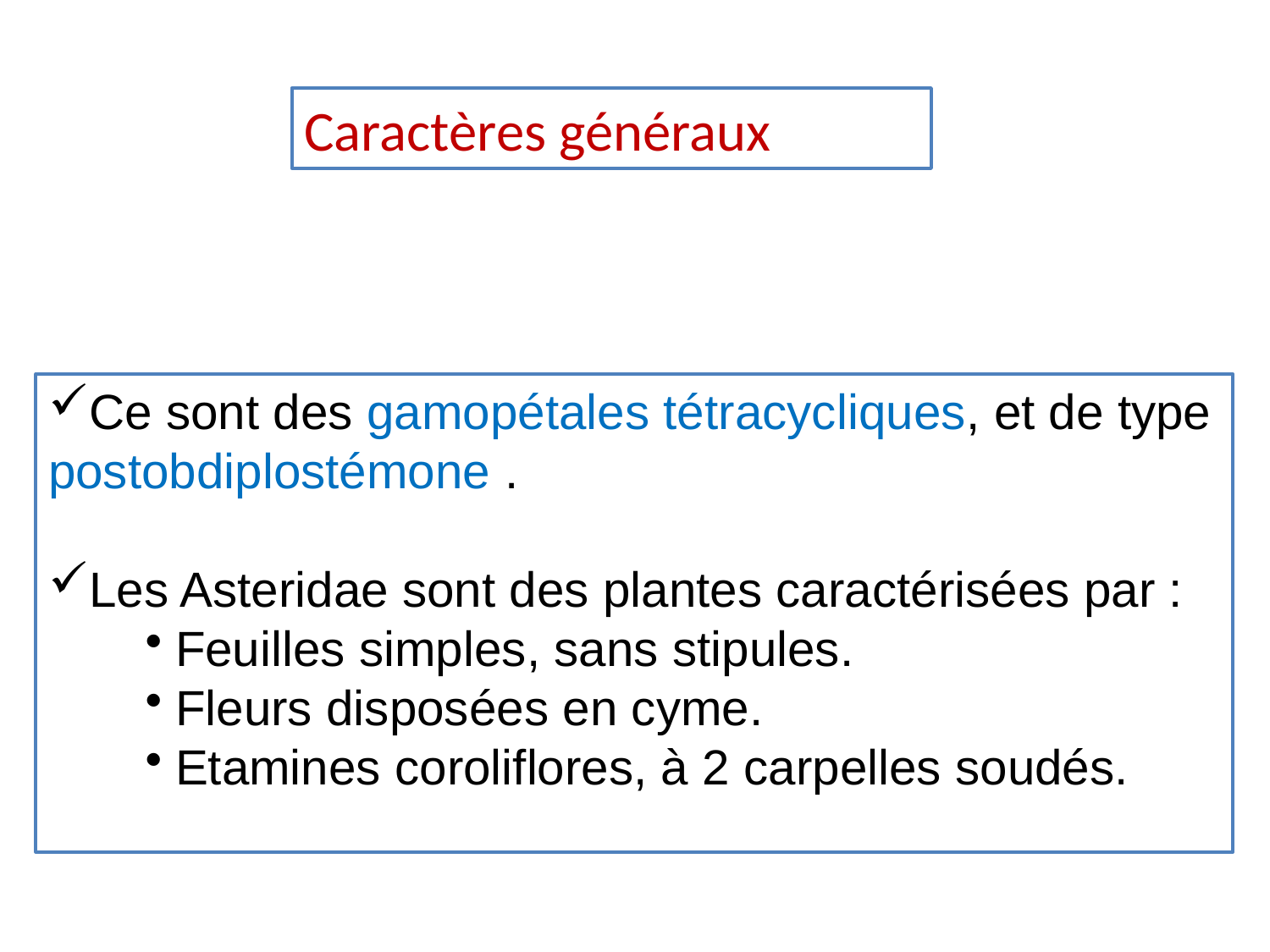

Caractères généraux
Ce sont des gamopétales tétracycliques, et de type postobdiplostémone .

Les Asteridae sont des plantes caractérisées par :
Feuilles simples, sans stipules.
Fleurs disposées en cyme.
Etamines coroliflores, à 2 carpelles soudés.